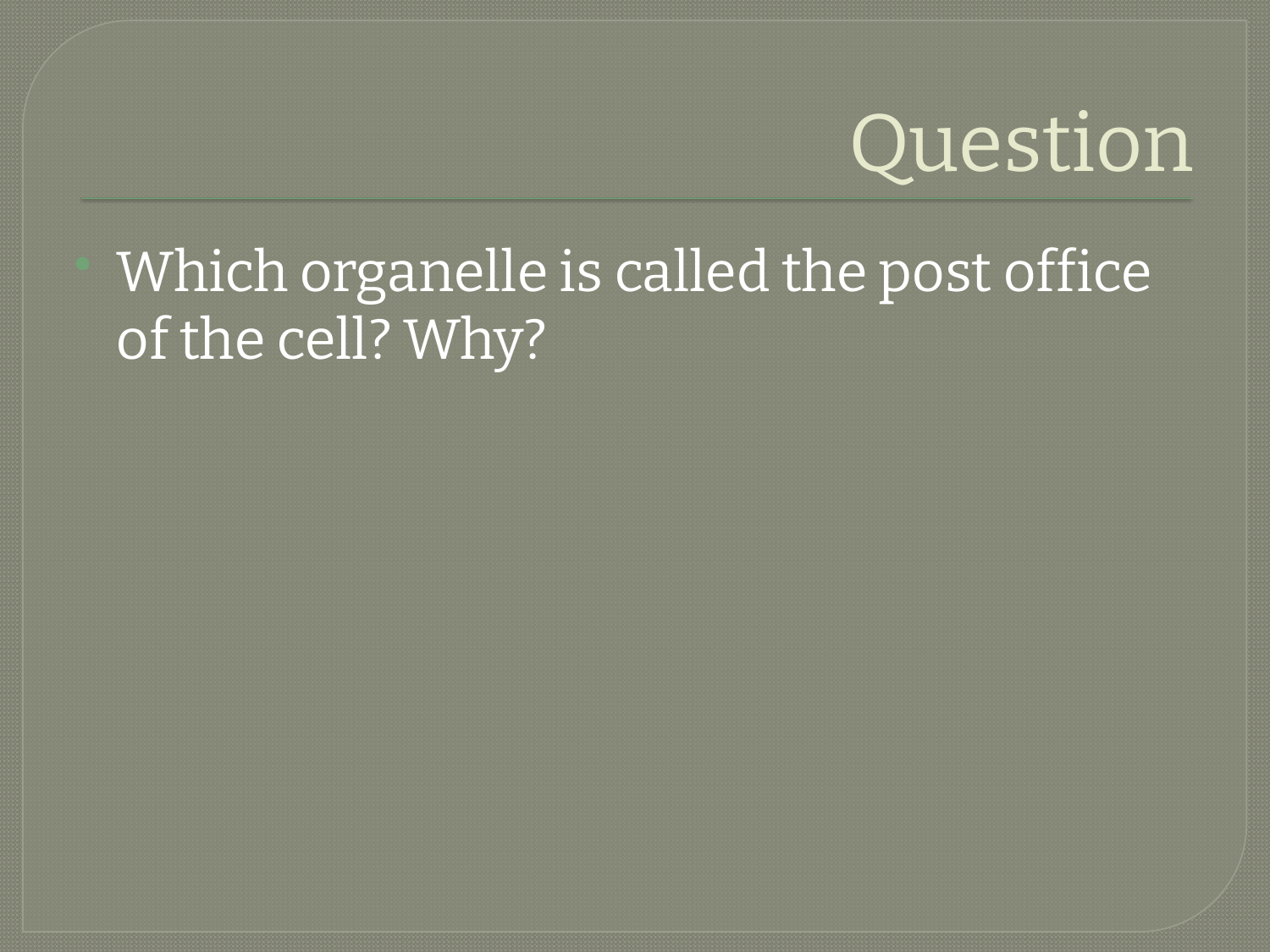

# Question
Which organelle is called the post office of the cell? Why?